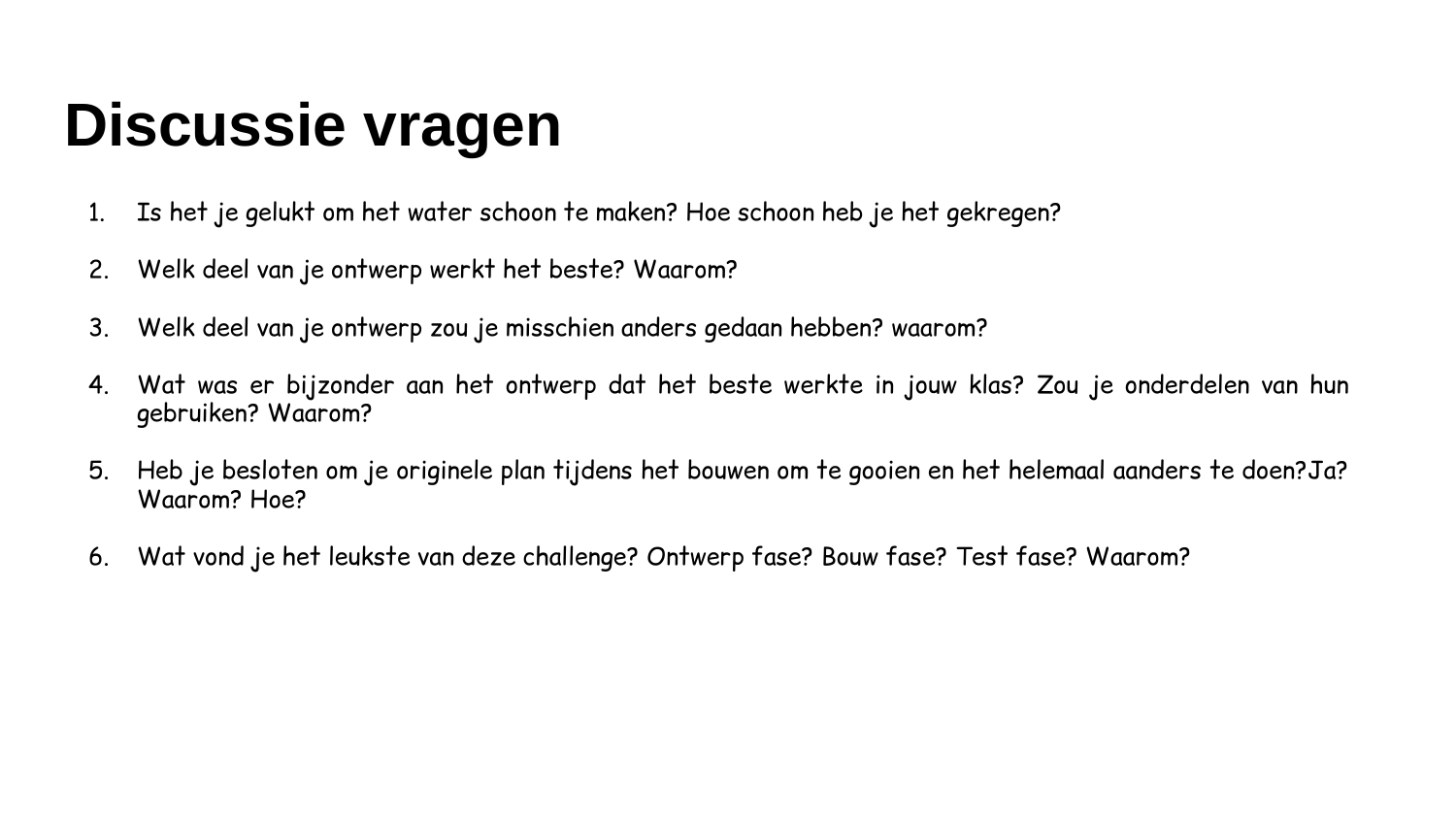

# Discussie vragen
Is het je gelukt om het water schoon te maken? Hoe schoon heb je het gekregen?

Welk deel van je ontwerp werkt het beste? Waarom?

Welk deel van je ontwerp zou je misschien anders gedaan hebben? waarom?

Wat was er bijzonder aan het ontwerp dat het beste werkte in jouw klas? Zou je onderdelen van hun gebruiken? Waarom?

Heb je besloten om je originele plan tijdens het bouwen om te gooien en het helemaal aanders te doen?Ja? Waarom? Hoe?

Wat vond je het leukste van deze challenge? Ontwerp fase? Bouw fase? Test fase? Waarom?